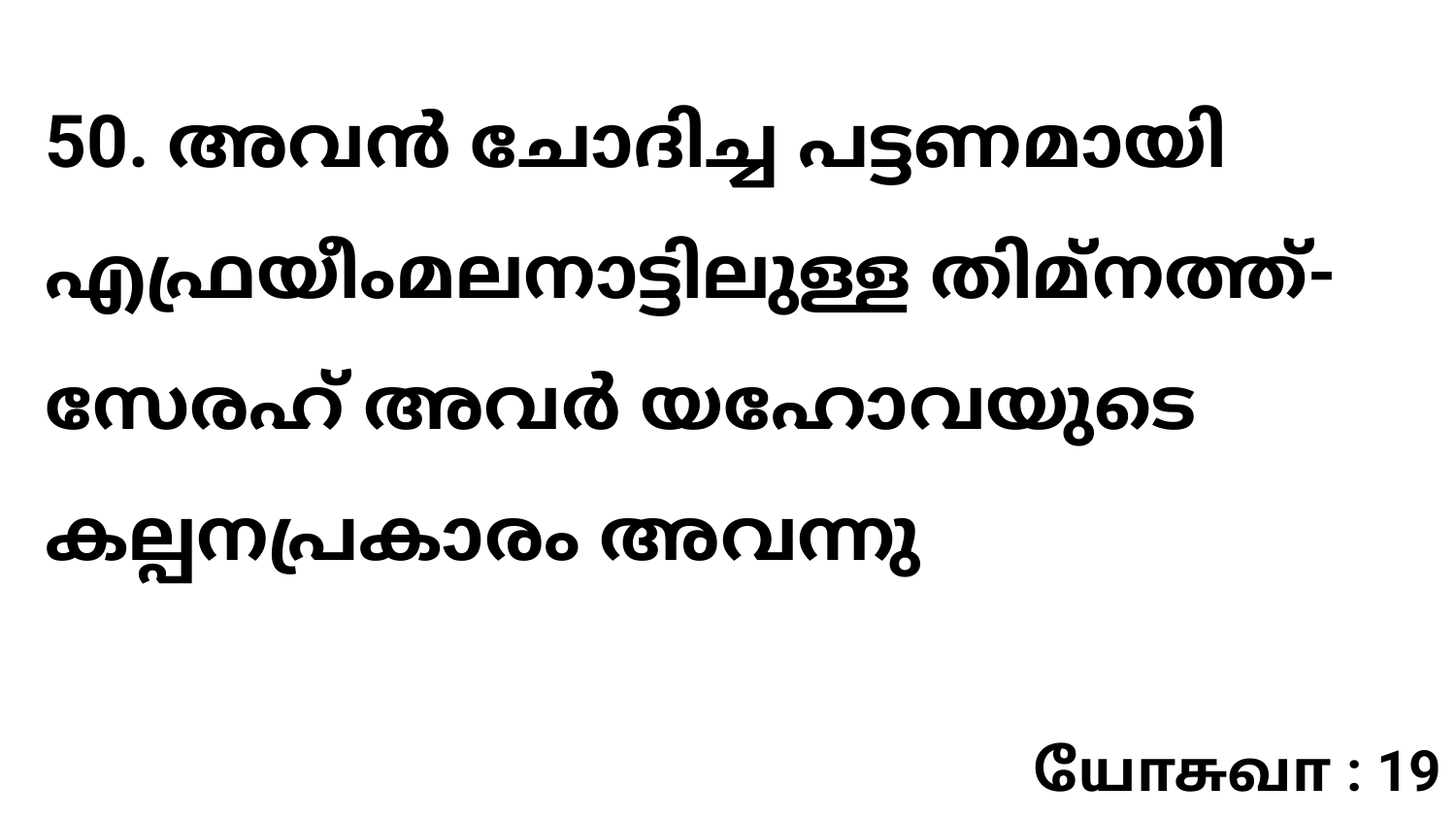

50. അവൻ ചോദിച്ച പട്ടണമായി എഫ്രയീംമലനാട്ടിലുള്ള തിമ്നത്ത്-സേരഹ് അവർ യഹോവയുടെ കല്പനപ്രകാരം അവന്നു
யோசுவா : 19